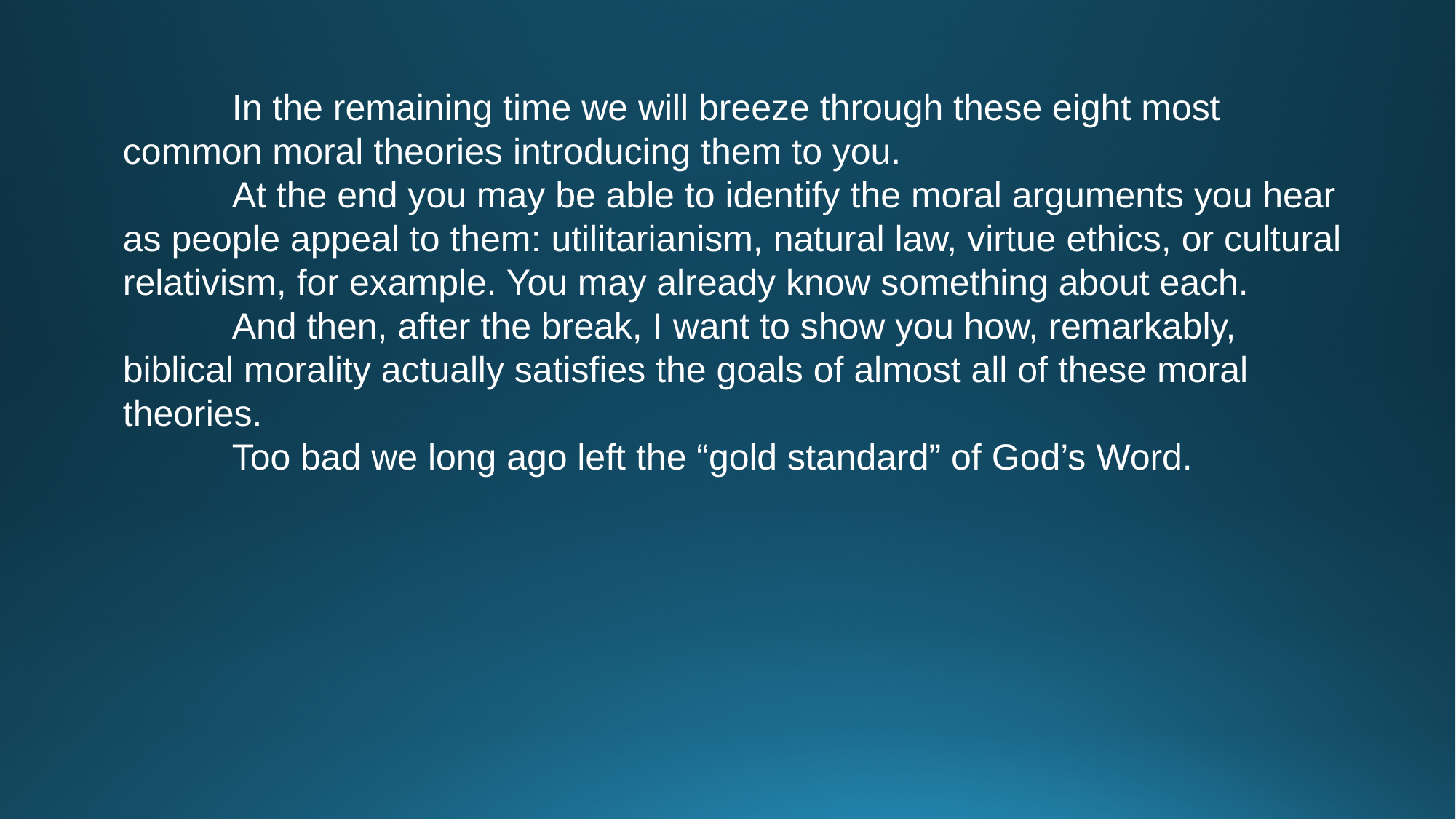

In the remaining time we will breeze through these eight most common moral theories introducing them to you.
	At the end you may be able to identify the moral arguments you hear as people appeal to them: utilitarianism, natural law, virtue ethics, or cultural relativism, for example. You may already know something about each.
	And then, after the break, I want to show you how, remarkably, biblical morality actually satisfies the goals of almost all of these moral theories.
	Too bad we long ago left the “gold standard” of God’s Word.